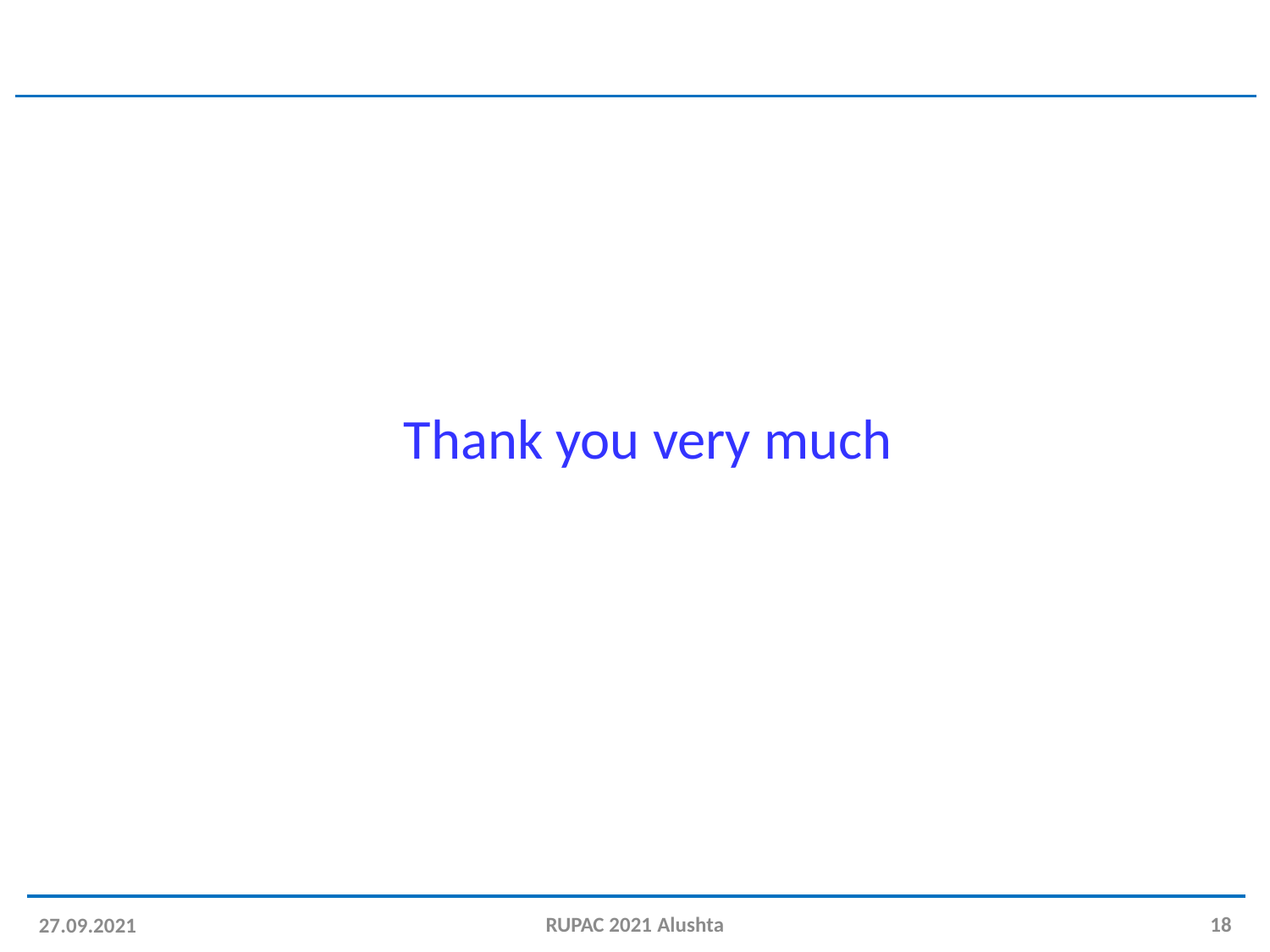

Thank you very much
RUPAC 2021 Alushta
18
27.09.2021